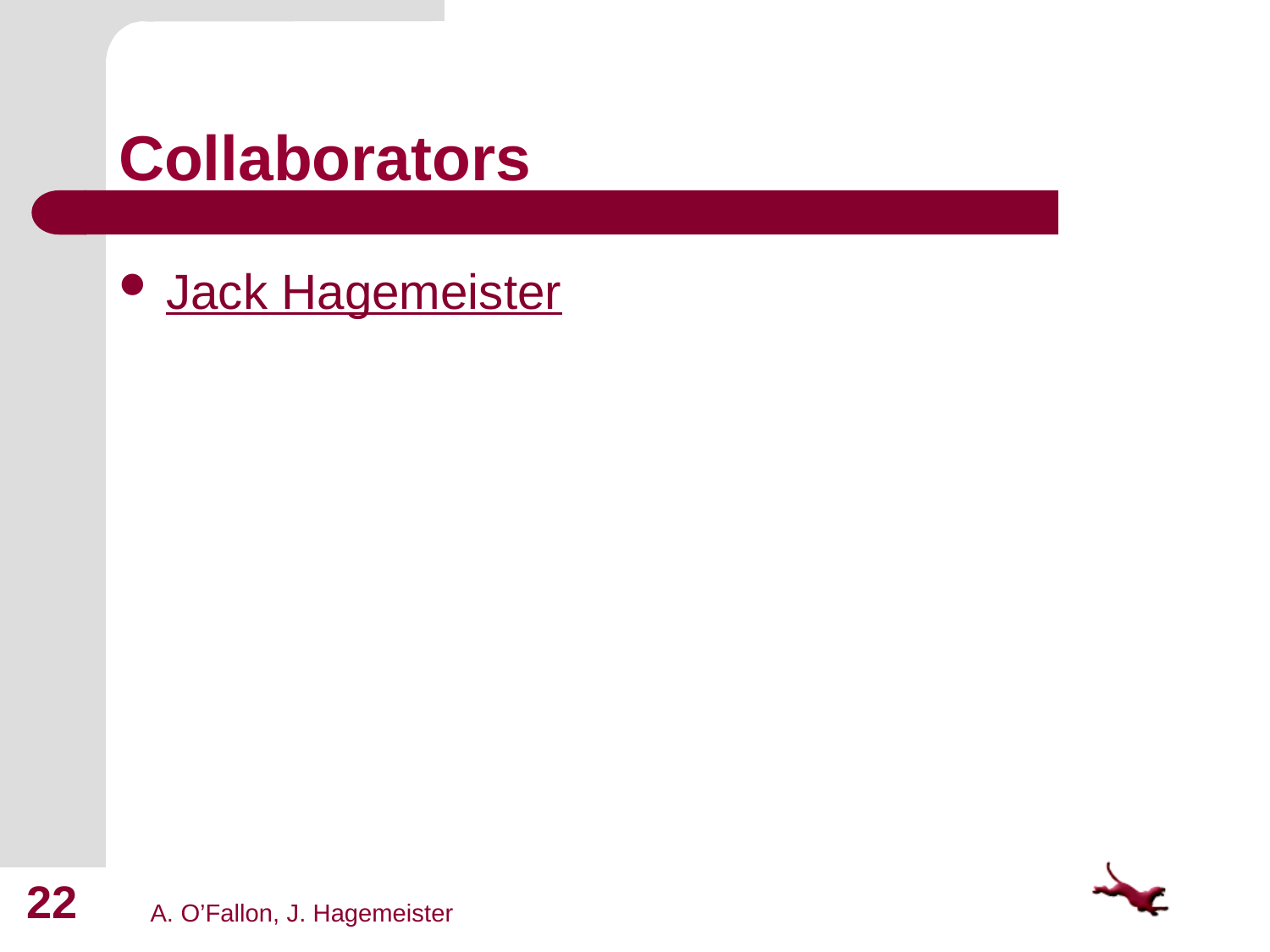

# Collaborators
Jack Hagemeister
22
A. O’Fallon, J. Hagemeister